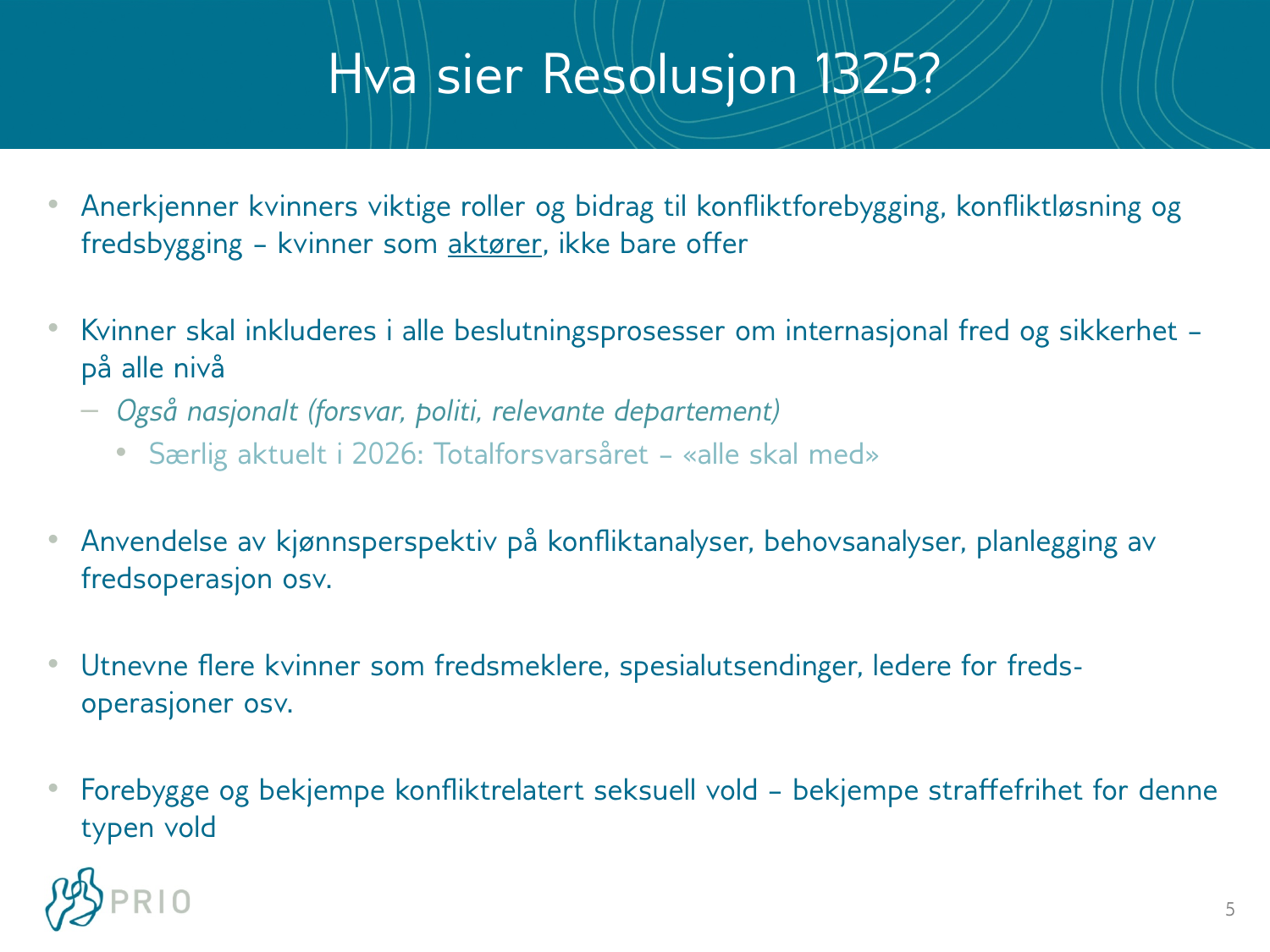

# Hva sier Resolusjon 1325?
Anerkjenner kvinners viktige roller og bidrag til konfliktforebygging, konfliktløsning og fredsbygging – kvinner som aktører, ikke bare offer

Kvinner skal inkluderes i alle beslutningsprosesser om internasjonal fred og sikkerhet – på alle nivå
Også nasjonalt (forsvar, politi, relevante departement)
Særlig aktuelt i 2026: Totalforsvarsåret – «alle skal med»

Anvendelse av kjønnsperspektiv på konfliktanalyser, behovsanalyser, planlegging av fredsoperasjon osv.

Utnevne flere kvinner som fredsmeklere, spesialutsendinger, ledere for freds- operasjoner osv.

Forebygge og bekjempe konfliktrelatert seksuell vold – bekjempe straffefrihet for denne typen vold
5